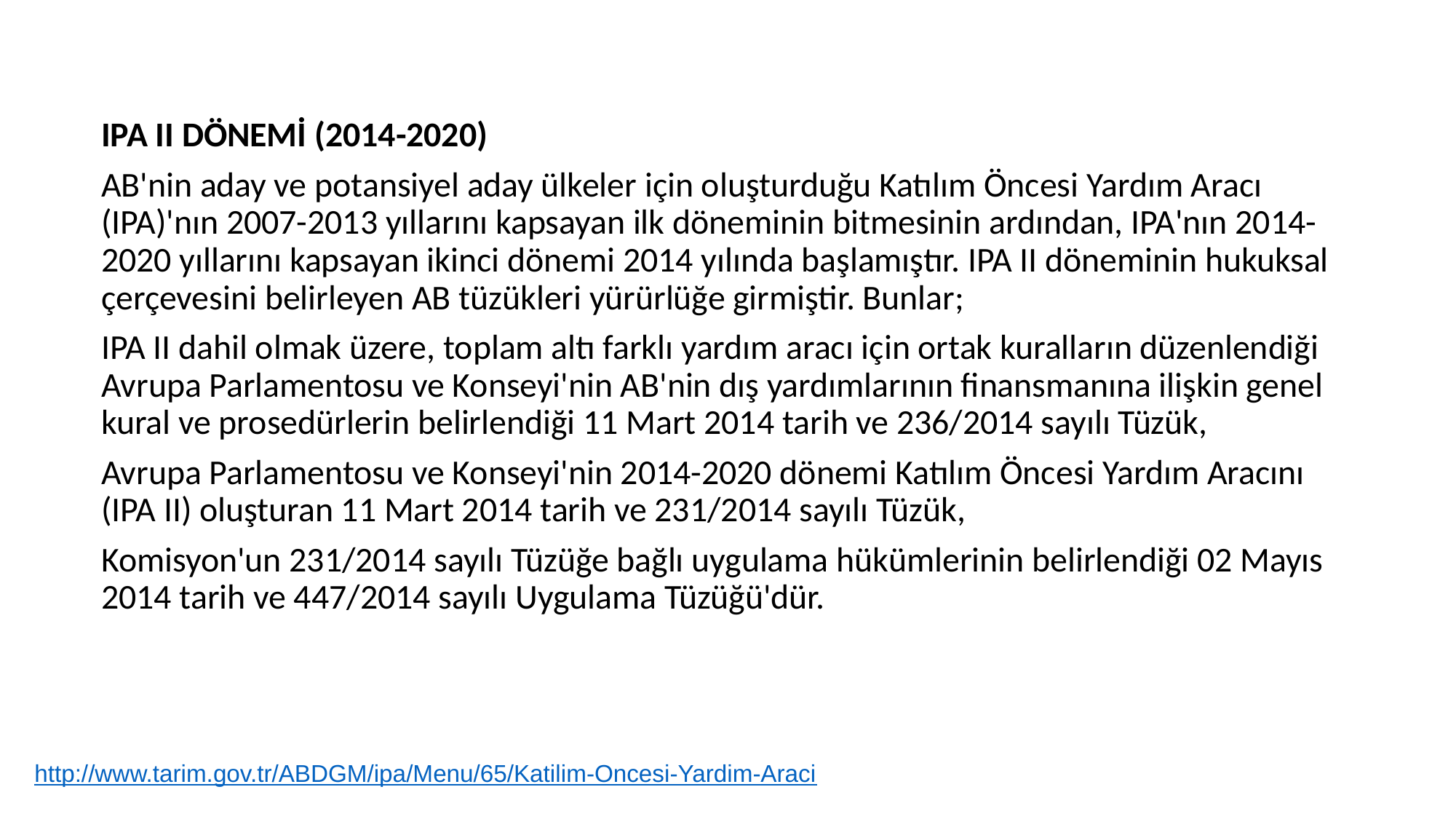

IPA II DÖNEMİ (2014-2020)
AB'nin aday ve potansiyel aday ülkeler için oluşturduğu Katılım Öncesi Yardım Aracı (IPA)'nın 2007-2013 yıllarını kapsayan ilk döneminin bitmesinin ardından, IPA'nın 2014-2020 yıllarını kapsayan ikinci dönemi 2014 yılında başlamıştır. IPA II döneminin hukuksal çerçevesini belirleyen AB tüzükleri yürürlüğe girmiştir. Bunlar;
IPA II dahil olmak üzere, toplam altı farklı yardım aracı için ortak kuralların düzenlendiği Avrupa Parlamentosu ve Konseyi'nin AB'nin dış yardımlarının finansmanına ilişkin genel kural ve prosedürlerin belirlendiği 11 Mart 2014 tarih ve 236/2014 sayılı Tüzük,
Avrupa Parlamentosu ve Konseyi'nin 2014-2020 dönemi Katılım Öncesi Yardım Aracını (IPA II) oluşturan 11 Mart 2014 tarih ve 231/2014 sayılı Tüzük,
Komisyon'un 231/2014 sayılı Tüzüğe bağlı uygulama hükümlerinin belirlendiği 02 Mayıs 2014 tarih ve 447/2014 sayılı Uygulama Tüzüğü'dür.
http://www.tarim.gov.tr/ABDGM/ipa/Menu/65/Katilim-Oncesi-Yardim-Araci